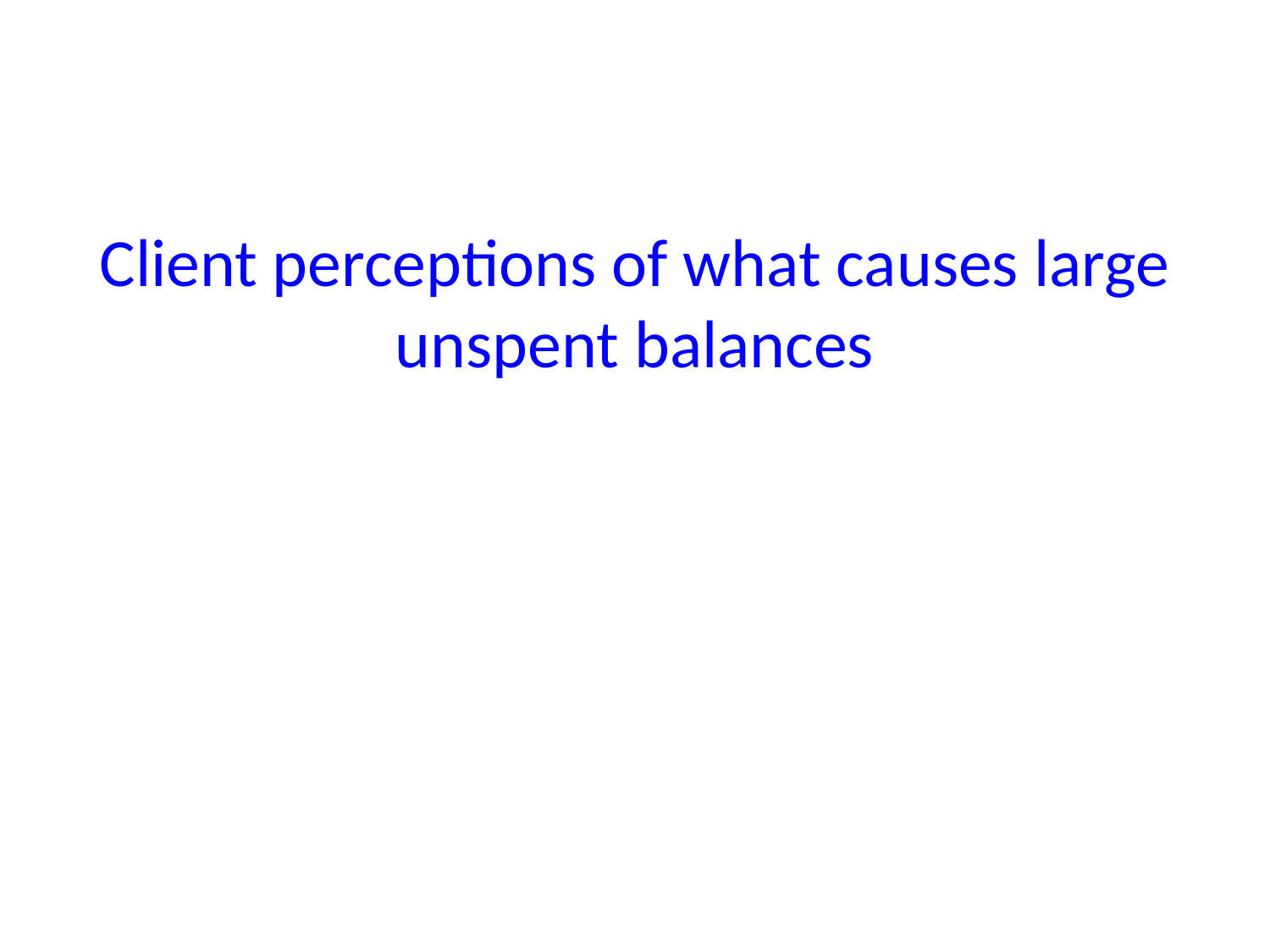

# Client perceptions of what causes large unspent balances